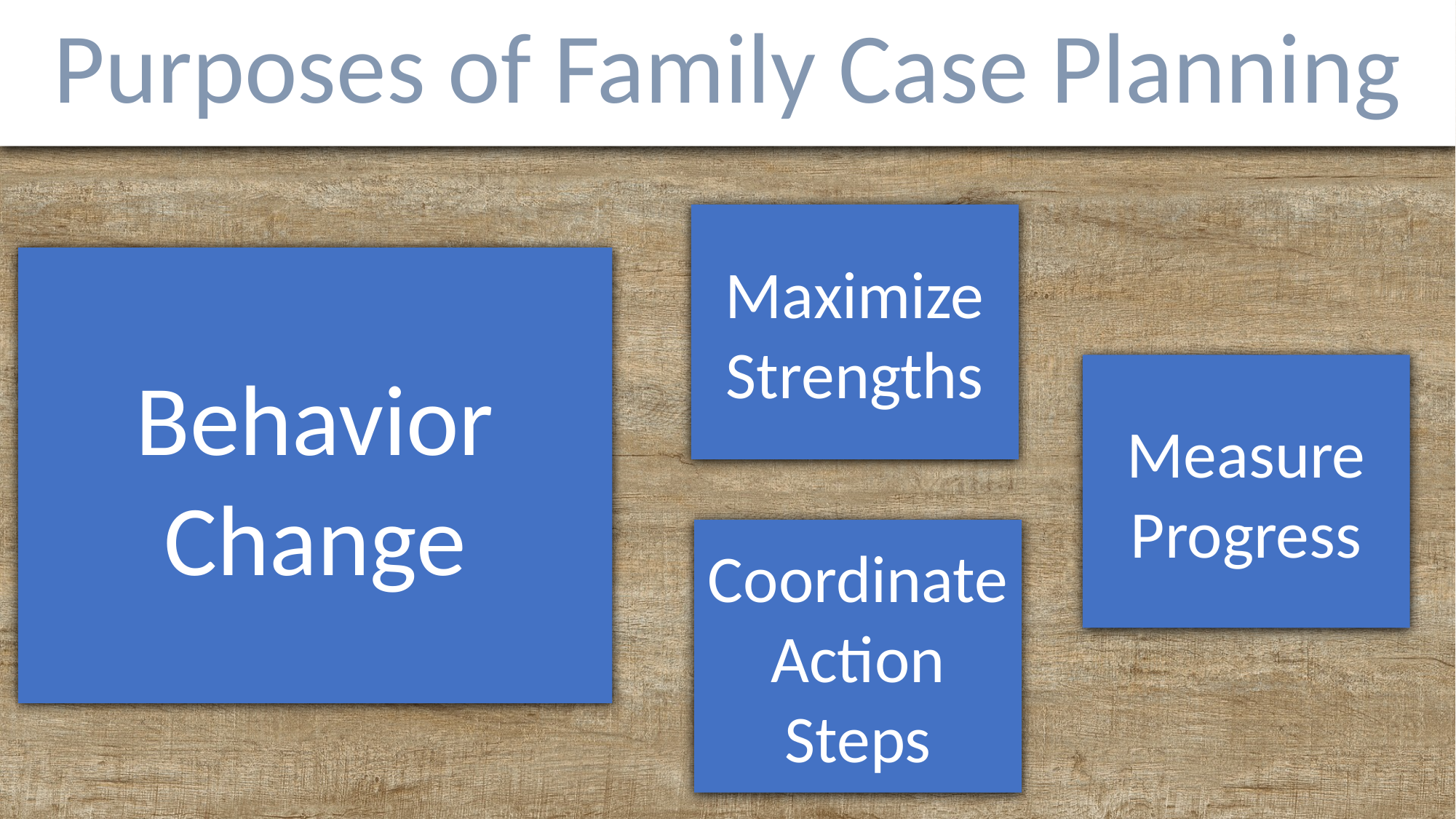

Purposes of Family Case Planning

Maximize Strengths
Behavior
Change
Measure
Progress
Coordinate
Action Steps